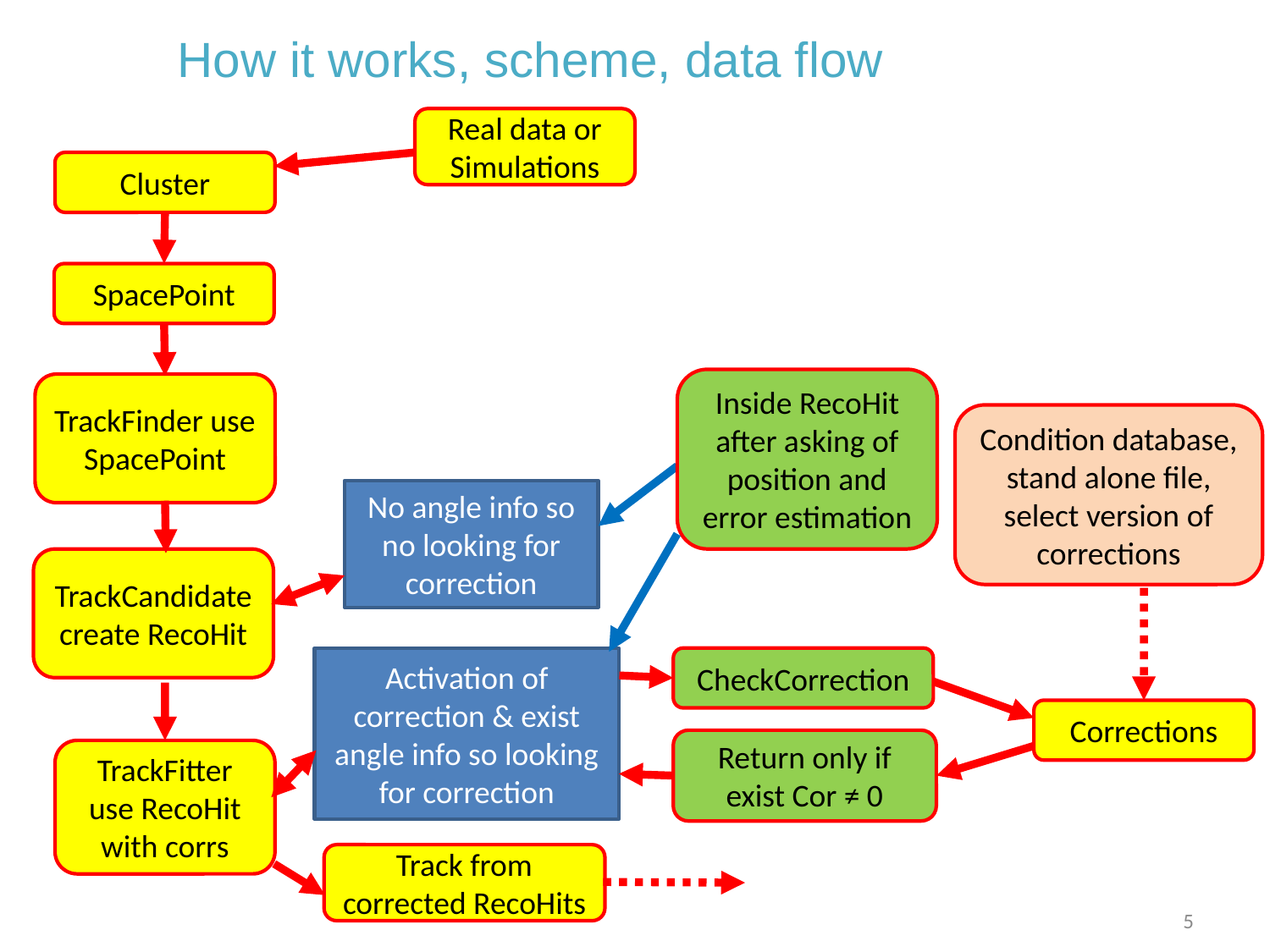

How it works, scheme, data flow
Real data or Simulations
Cluster
SpacePoint
Inside RecoHit after asking of position and error estimation
TrackFinder use SpacePoint
Condition database, stand alone file, select version of corrections
No angle info so no looking for correction
TrackCandidate create RecoHit
Activation of correction & exist angle info so looking for correction
CheckCorrection
Corrections
Return only if exist Cor ≠ 0
TrackFitter use RecoHit with corrs
Track from corrected RecoHits
5